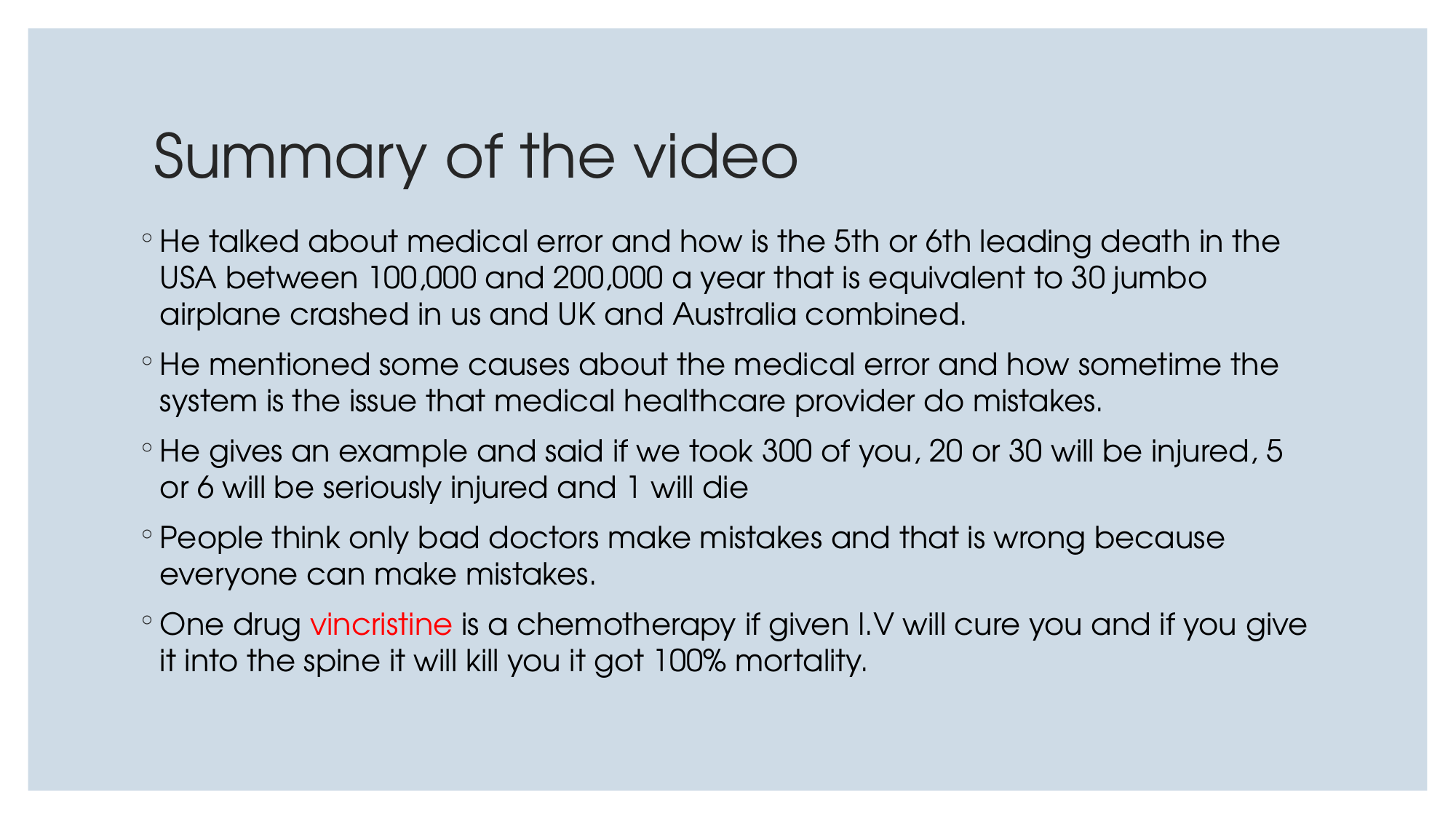

# Summary of the video
He talked about medical error and how is the 5th or 6th leading death in the USA between 100,000 and 200,000 a year that is equivalent to 30 jumbo airplane crashed in us and UK and Australia combined.
He mentioned some causes about the medical error and how sometime the system is the issue that medical healthcare provider do mistakes.
He gives an example and said if we took 300 of you, 20 or 30 will be injured, 5 or 6 will be seriously injured and 1 will die
People think only bad doctors make mistakes and that is wrong because everyone can make mistakes.
One drug vincristine is a chemotherapy if given I.V will cure you and if you give it into the spine it will kill you it got 100% mortality.